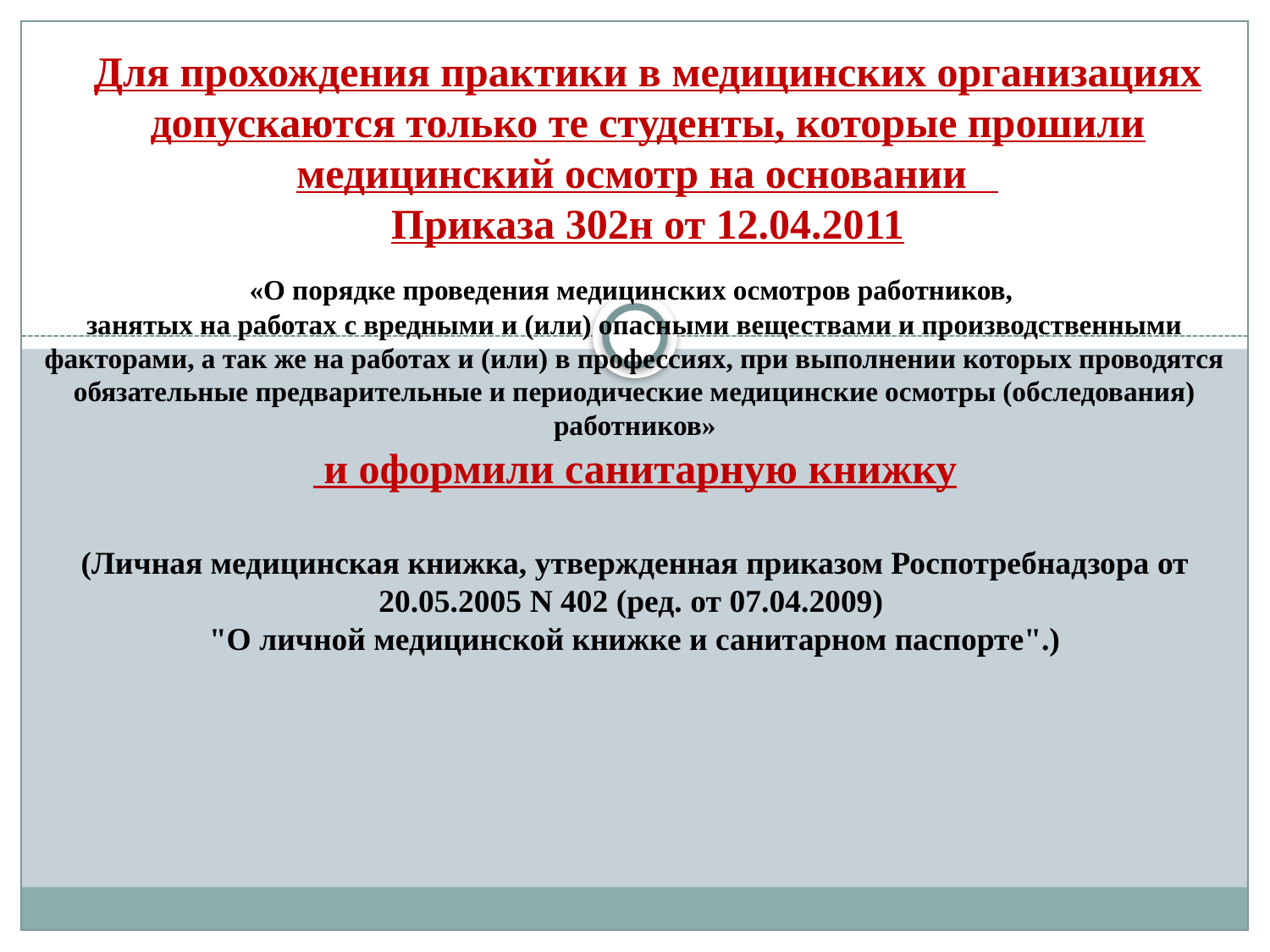

«О порядке проведения медицинских осмотров работников,
занятых на работах с вредными и (или) опасными веществами и производственными факторами, а так же на работах и (или) в профессиях, при выполнении которых проводятся обязательные предварительные и периодические медицинские осмотры (обследования) работников»
 и оформили санитарную книжку

(Личная медицинская книжка, утвержденная приказом Роспотребнадзора от 20.05.2005 N 402 (ред. от 07.04.2009)
"О личной медицинской книжке и санитарном паспорте".)

Для прохождения практики в медицинских организациях допускаются только те студенты, которые прошили медицинский осмотр на основании
Приказа 302н от 12.04.2011